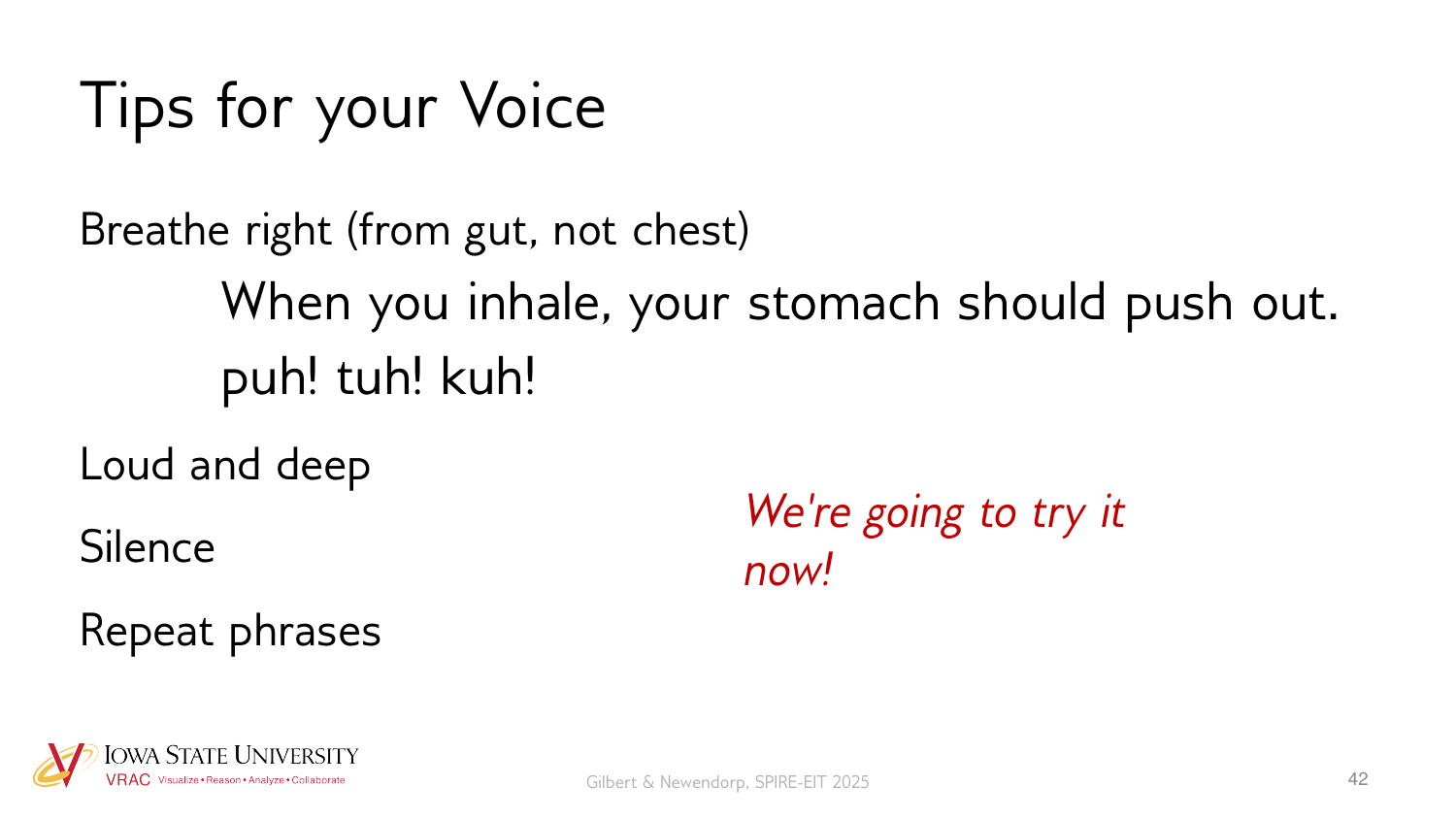

# Tips for your Voice
Breathe right (from gut, not chest)
	When you inhale, your stomach should push out.
	puh! tuh! kuh!
Loud and deep
Silence
Repeat phrases
We're going to try it now!
Gilbert & Newendorp, SPIRE-EIT 2025
42